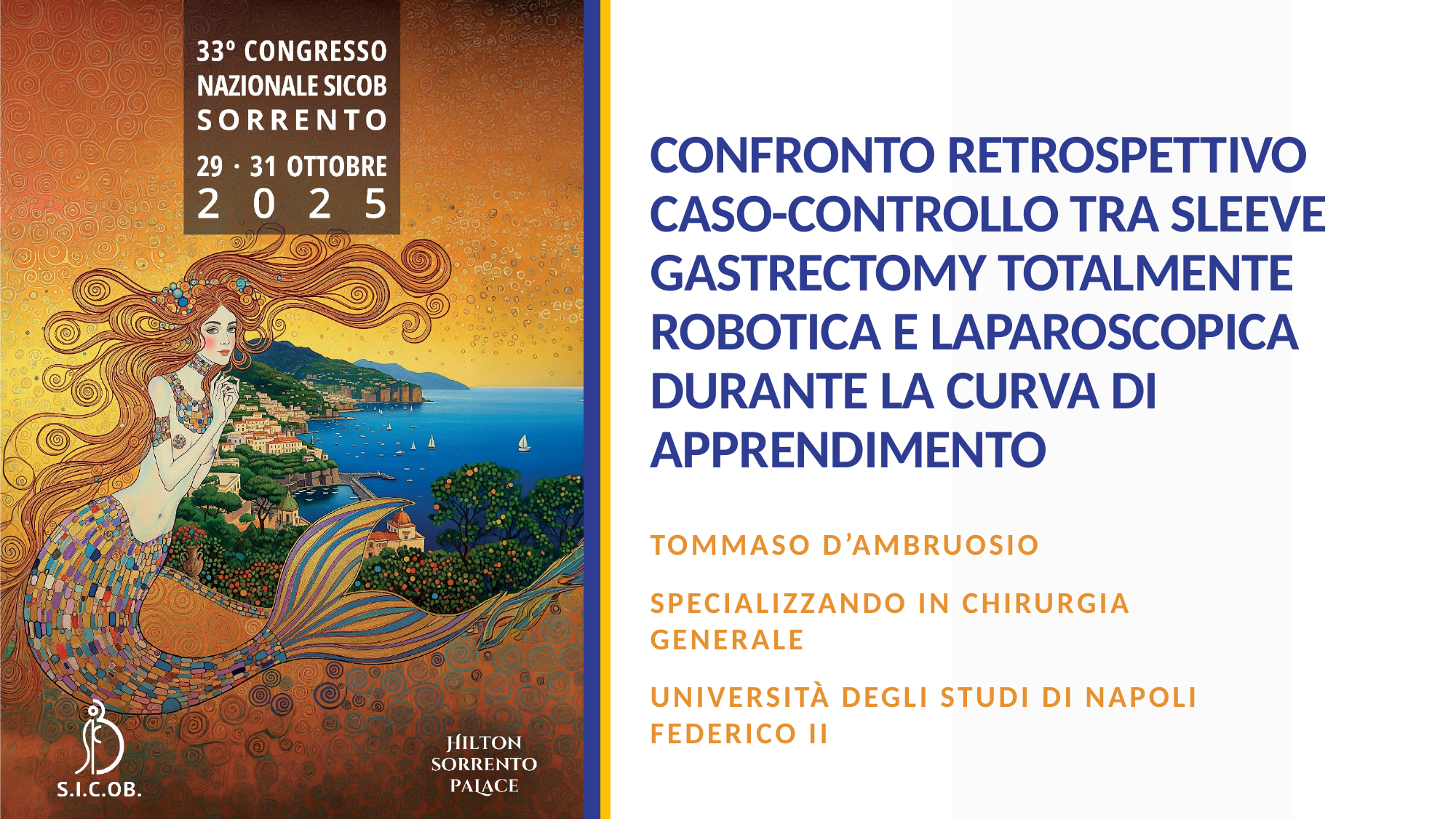

# CONFRONTO RETROSPETTIVO CASO-CONTROLLO TRA SLEEVE GASTRECTOMY TOTALMENTE ROBOTICA E LAPAROSCOPICA DURANTE LA CURVA DI APPRENDIMENTO
Tommaso d’ambruosio
Specializzando in chirurgia generale
Università degli studi di napoli federico ii